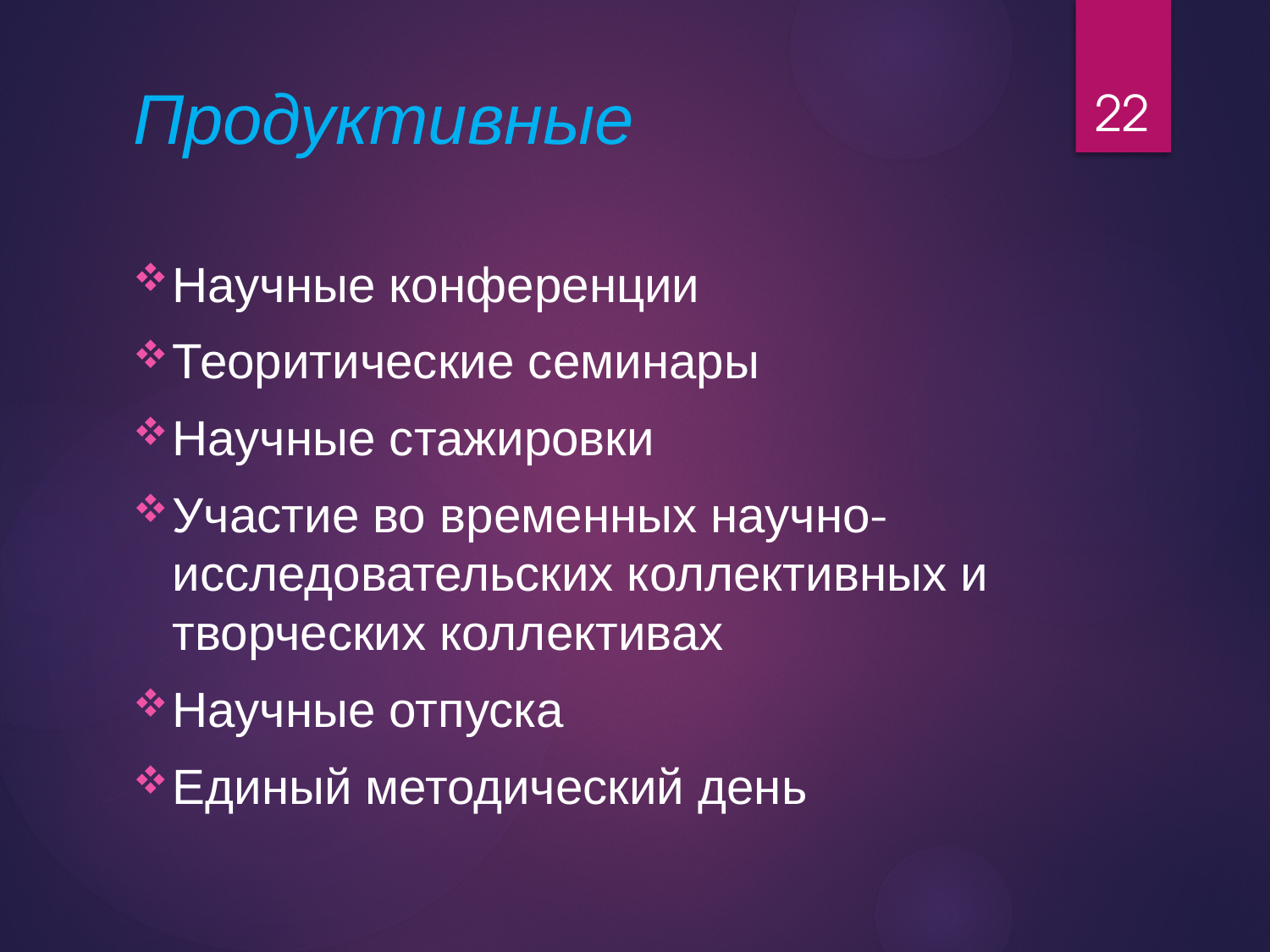

22
# Продуктивные
Научные конференции
Теоритические семинары
Научные стажировки
Участие во временных научно-исследовательских коллективных и творческих коллективах
Научные отпуска
Единый методический день